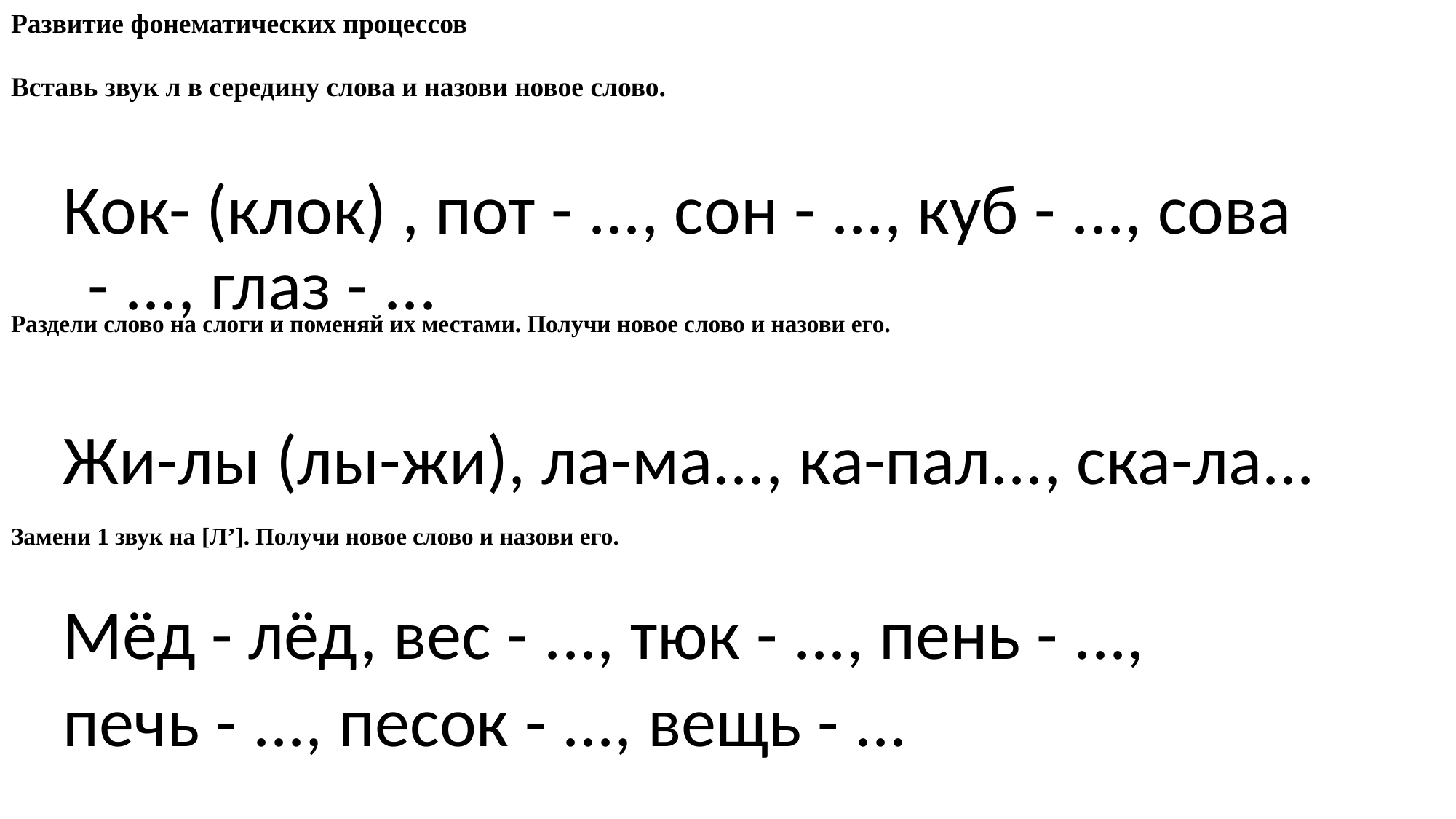

Развитие фонематических процессов
Вставь звук л в середину слова и назови новое слово.

Кок- (клок) , пот - ..., сон - ..., куб - ..., сова - ..., глаз - ...

Жи-лы (лы-жи), ла-ма..., ка-пал..., ска-ла...

Мёд - лёд, вес - ..., тюк - ..., пень - ...,
печь - ..., песок - ..., вещь - ...

Раздели слово на слоги и поменяй их местами. Получи новое слово и назови его.
Замени 1 звук на [Л’]. Получи новое слово и назови его.